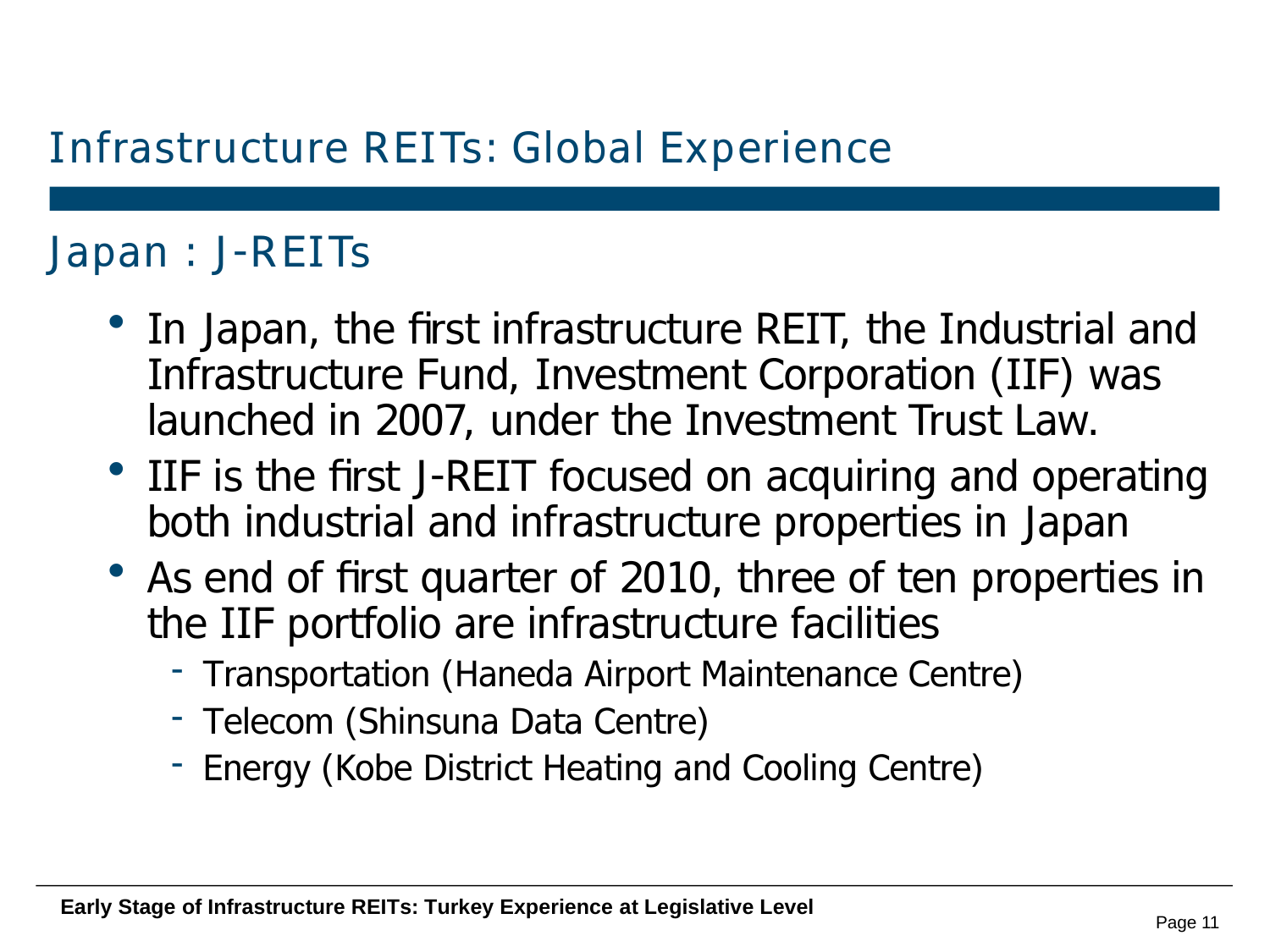

# Infrastructure REITs: Global Experience
Japan : J-REITs
In Japan, the first infrastructure REIT, the Industrial and Infrastructure Fund, Investment Corporation (IIF) was launched in 2007, under the Investment Trust Law.
IIF is the first J-REIT focused on acquiring and operating both industrial and infrastructure properties in Japan
As end of first quarter of 2010, three of ten properties in the IIF portfolio are infrastructure facilities
Transportation (Haneda Airport Maintenance Centre)
Telecom (Shinsuna Data Centre)
Energy (Kobe District Heating and Cooling Centre)